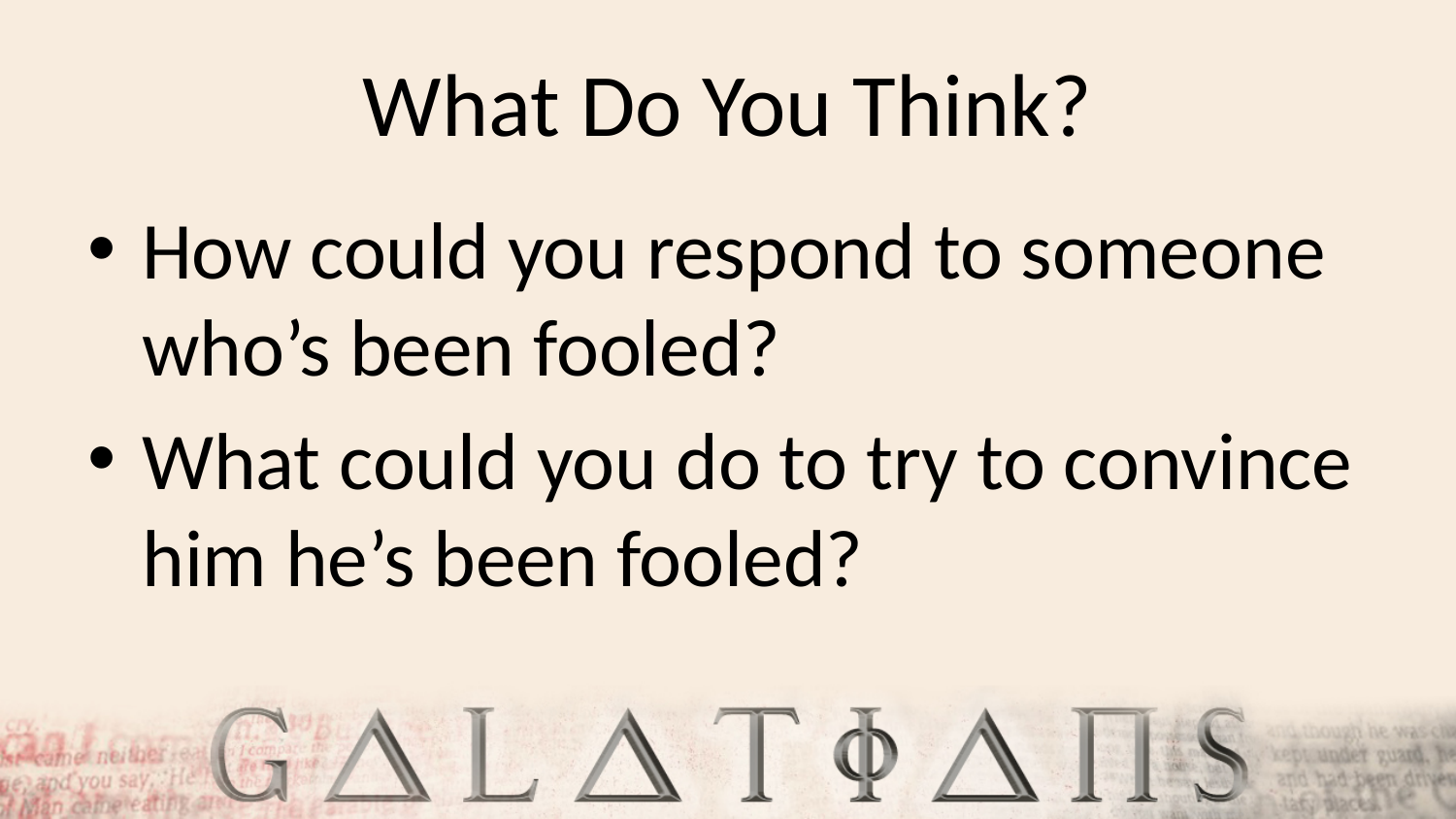

# What Do You Think?
How could you respond to someone who’s been fooled?
What could you do to try to convince him he’s been fooled?